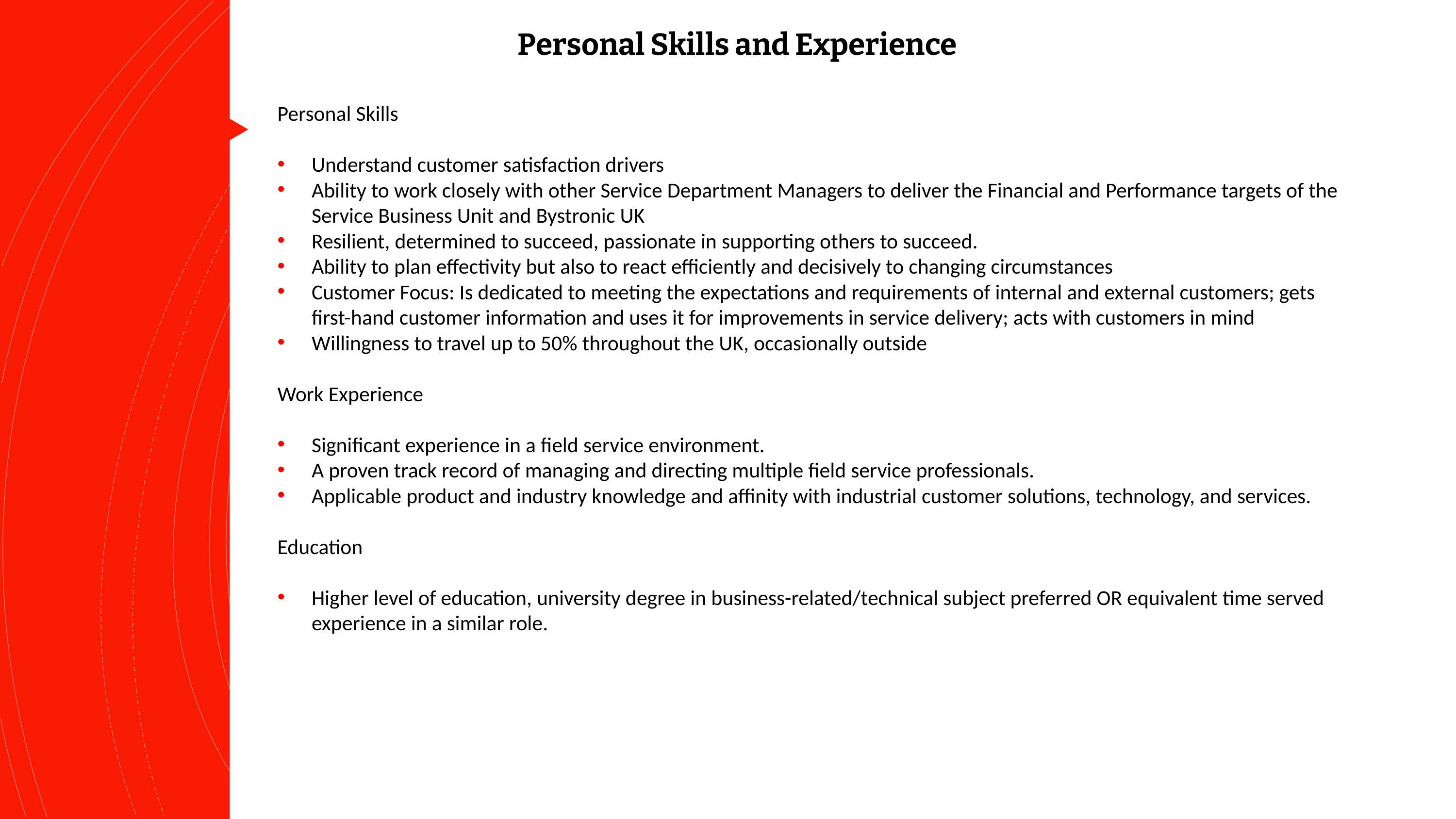

Personal Skills and Experience

Personal Skills

Understand customer satisfaction drivers
Ability to work closely with other Service Department Managers to deliver the Financial and Performance targets of the Service Business Unit and Bystronic UK
Resilient, determined to succeed, passionate in supporting others to succeed.
Ability to plan effectivity but also to react efficiently and decisively to changing circumstances
Customer Focus: Is dedicated to meeting the expectations and requirements of internal and external customers; gets first-hand customer information and uses it for improvements in service delivery; acts with customers in mind
Willingness to travel up to 50% throughout the UK, occasionally outside

Work Experience

Significant experience in a field service environment.
A proven track record of managing and directing multiple field service professionals.
Applicable product and industry knowledge and affinity with industrial customer solutions, technology, and services.

Education

Higher level of education, university degree in business-related/technical subject preferred OR equivalent time served experience in a similar role.